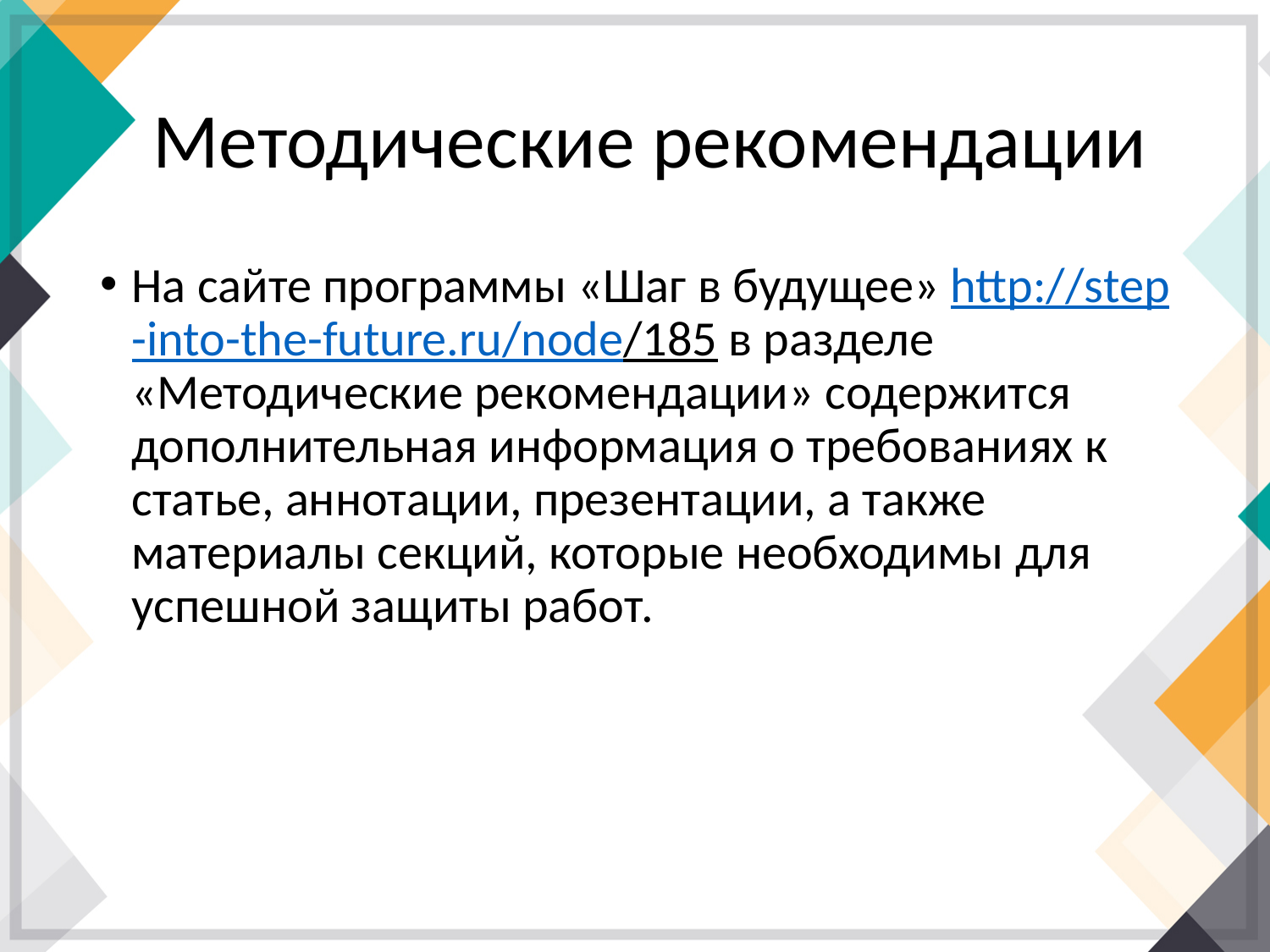

# Методические рекомендации
На сайте программы «Шаг в будущее» http://step-into-the-future.ru/node/185 в разделе «Методические рекомендации» содержится дополнительная информация о требованиях к статье, аннотации, презентации, а также материалы секций, которые необходимы для успешной защиты работ.